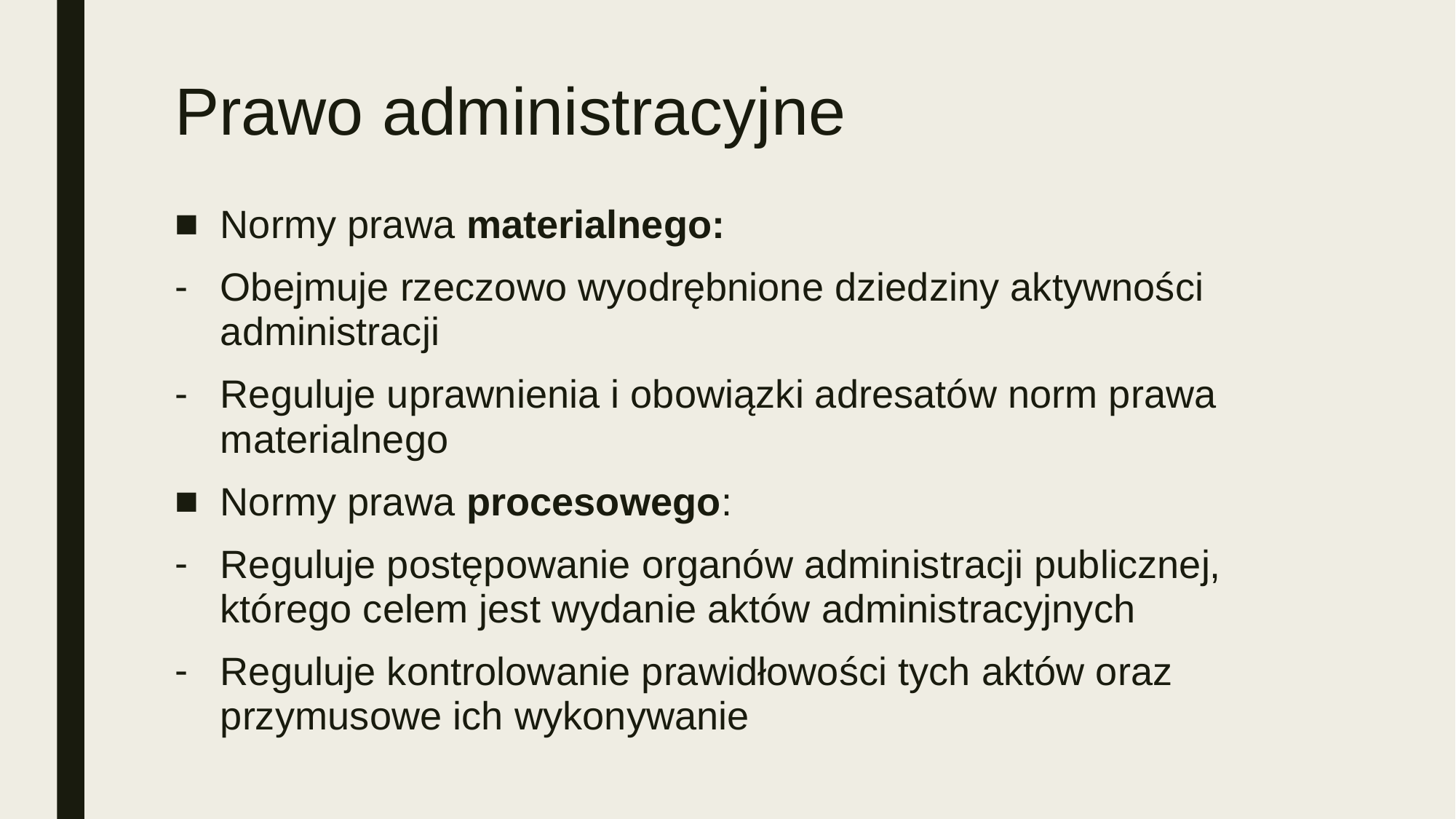

# Prawo administracyjne
Normy prawa materialnego:
Obejmuje rzeczowo wyodrębnione dziedziny aktywności administracji
Reguluje uprawnienia i obowiązki adresatów norm prawa materialnego
Normy prawa procesowego:
Reguluje postępowanie organów administracji publicznej, którego celem jest wydanie aktów administracyjnych
Reguluje kontrolowanie prawidłowości tych aktów oraz przymusowe ich wykonywanie